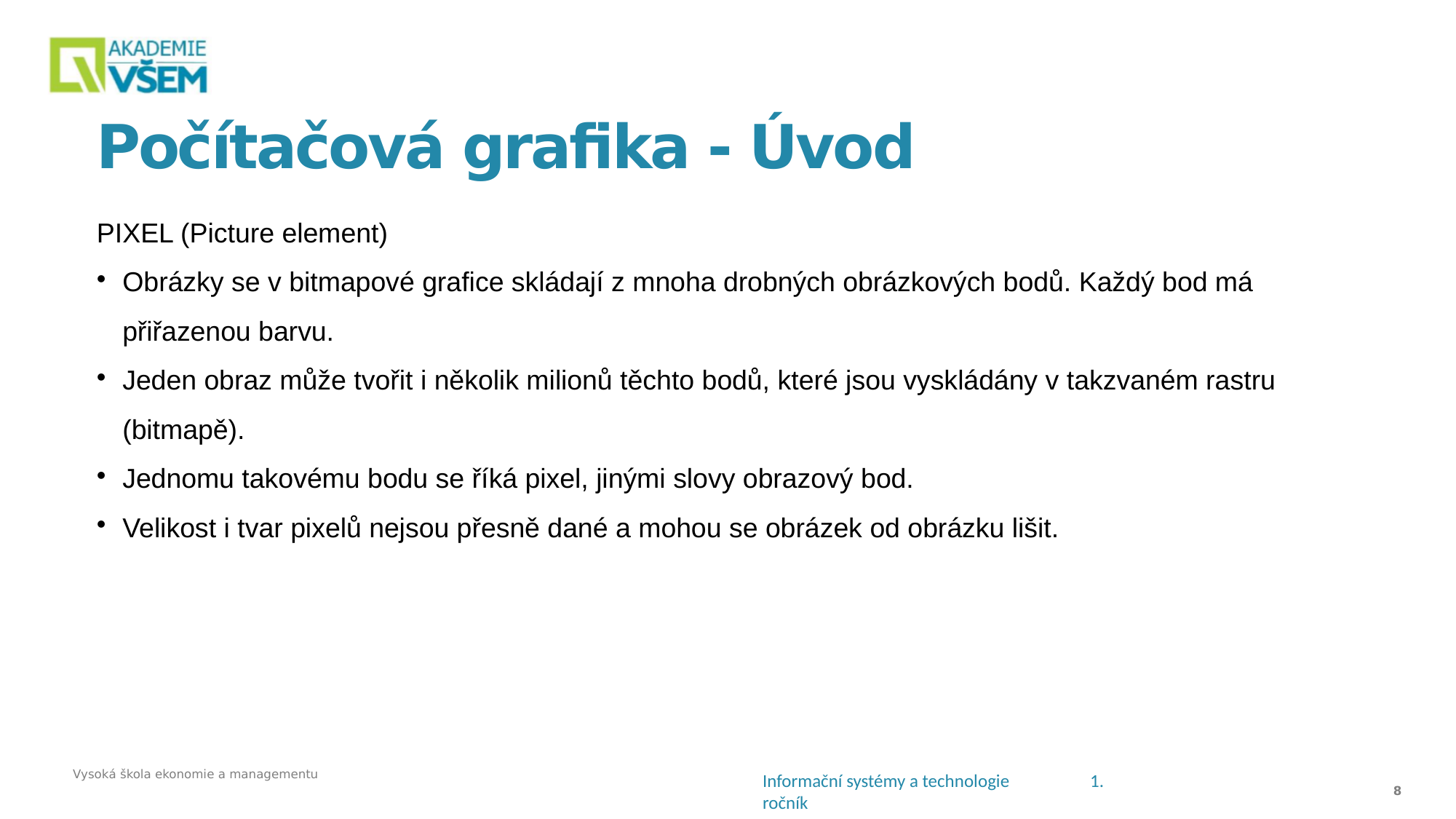

# Počítačová grafika - Úvod
PIXEL (Picture element)
Obrázky se v bitmapové grafice skládají z mnoha drobných obrázkových bodů. Každý bod má přiřazenou barvu.
Jeden obraz může tvořit i několik milionů těchto bodů, které jsou vyskládány v takzvaném rastru (bitmapě).
Jednomu takovému bodu se říká pixel, jinými slovy obrazový bod.
Velikost i tvar pixelů nejsou přesně dané a mohou se obrázek od obrázku lišit.

Vysoká škola ekonomie a managementu
8